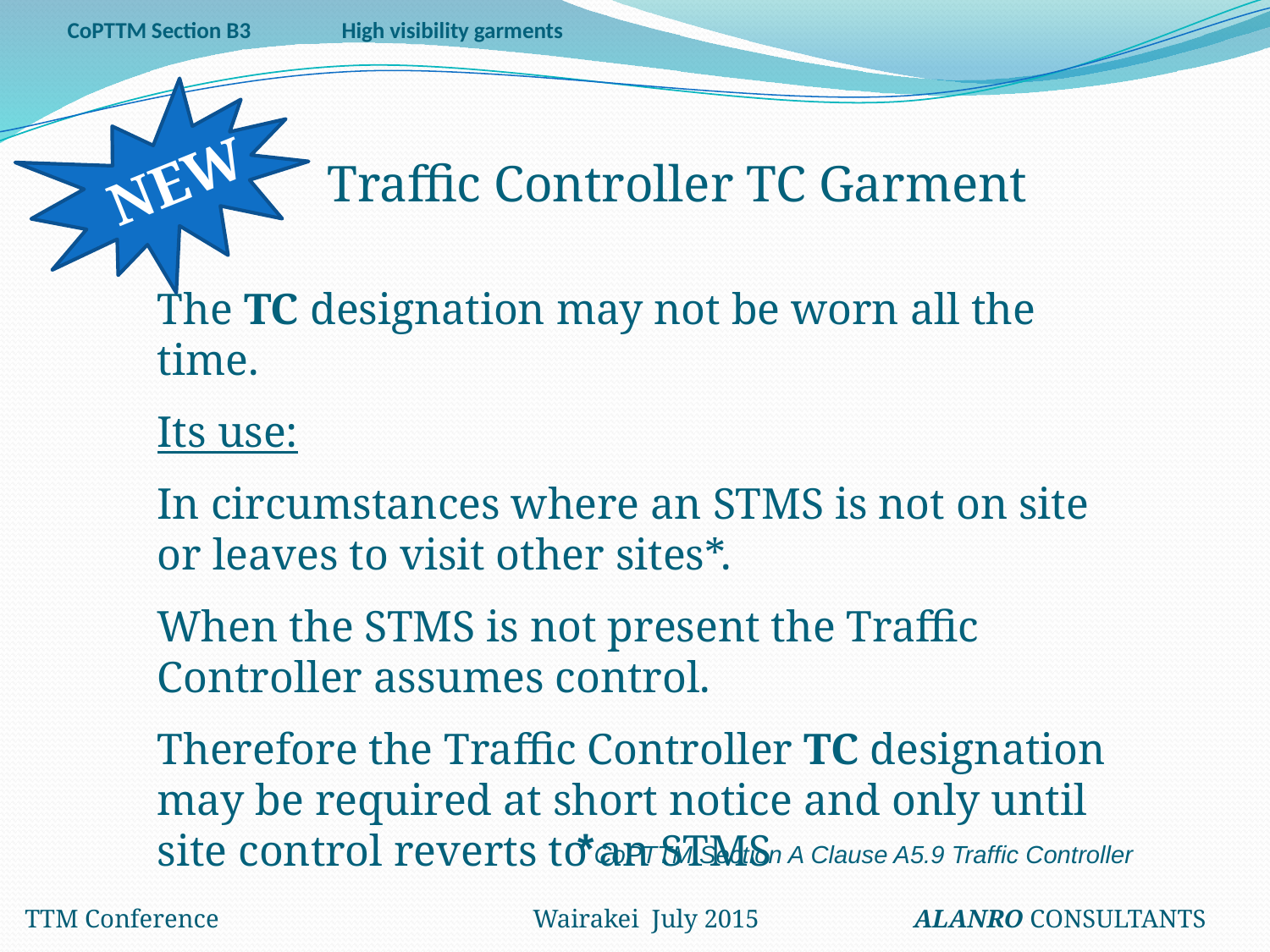

CoPTTM Section B3					High visibility garments

NEW
Traffic Controller TC Garment
The TC designation may not be worn all the time.

Its use:

In circumstances where an STMS is not on site or leaves to visit other sites*.

When the STMS is not present the Traffic Controller assumes control.

Therefore the Traffic Controller TC designation may be required at short notice and only until site control reverts to an STMS

*CoPTTM Section A Clause A5.9 Traffic Controller
TTM Conference    			Wairakei  July 2015    		ALANRO CONSULTANTS